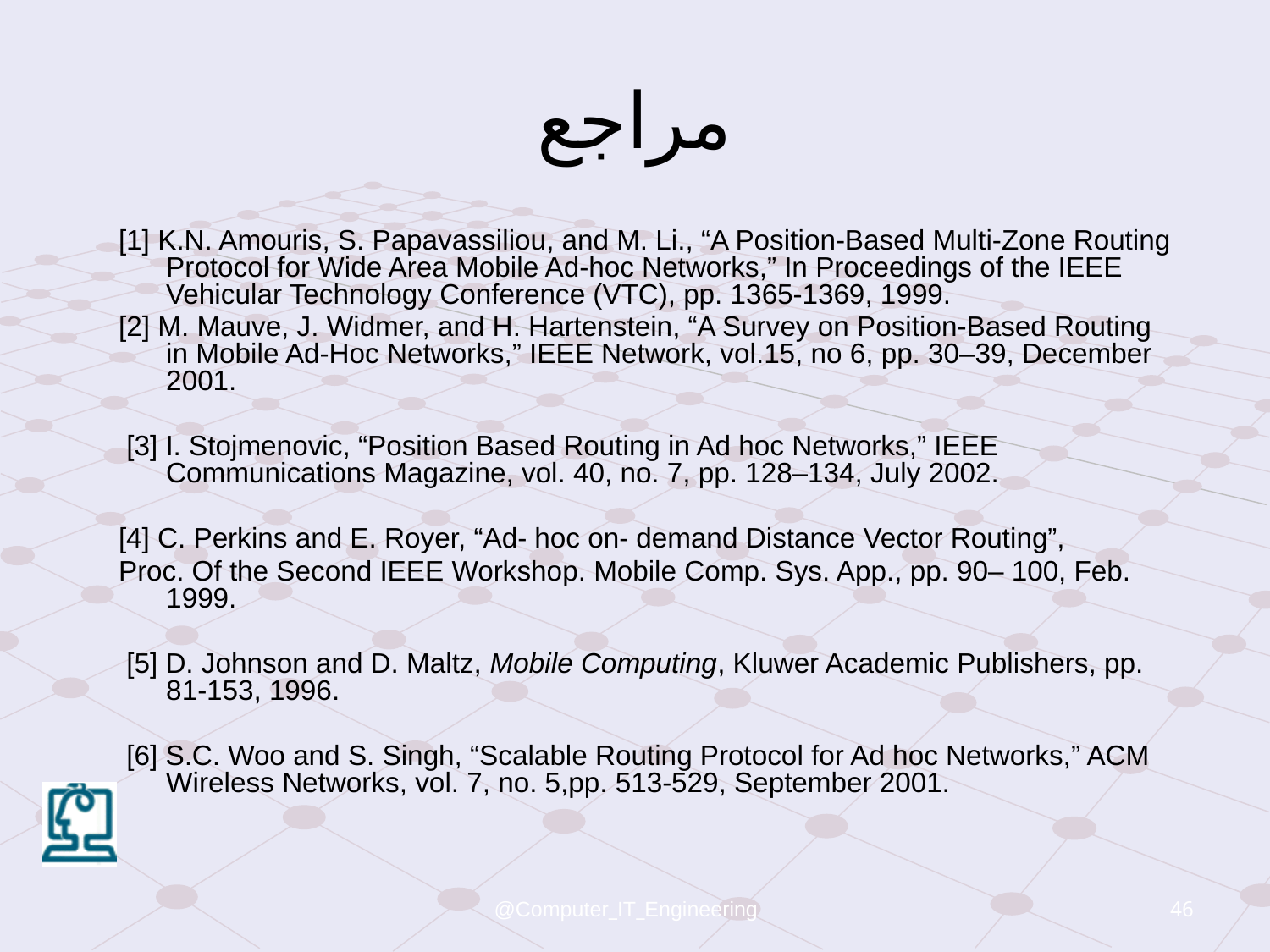

# مراجع
[1] K.N. Amouris, S. Papavassiliou, and M. Li., “A Position-Based Multi-Zone Routing Protocol for Wide Area Mobile Ad-hoc Networks,” In Proceedings of the IEEE Vehicular Technology Conference (VTC), pp. 1365-1369, 1999.
[2] M. Mauve, J. Widmer, and H. Hartenstein, “A Survey on Position-Based Routing in Mobile Ad-Hoc Networks,” IEEE Network, vol.15, no 6, pp. 30–39, December 2001.

 [3] I. Stojmenovic, “Position Based Routing in Ad hoc Networks,” IEEE Communications Magazine, vol. 40, no. 7, pp. 128–134, July 2002.

[4] C. Perkins and E. Royer, “Ad- hoc on- demand Distance Vector Routing”,
Proc. Of the Second IEEE Workshop. Mobile Comp. Sys. App., pp. 90– 100, Feb. 1999.

 [5] D. Johnson and D. Maltz, Mobile Computing, Kluwer Academic Publishers, pp. 81-153, 1996.

 [6] S.C. Woo and S. Singh, “Scalable Routing Protocol for Ad hoc Networks,” ACM Wireless Networks, vol. 7, no. 5,pp. 513-529, September 2001.
@Computer_IT_Engineering
46